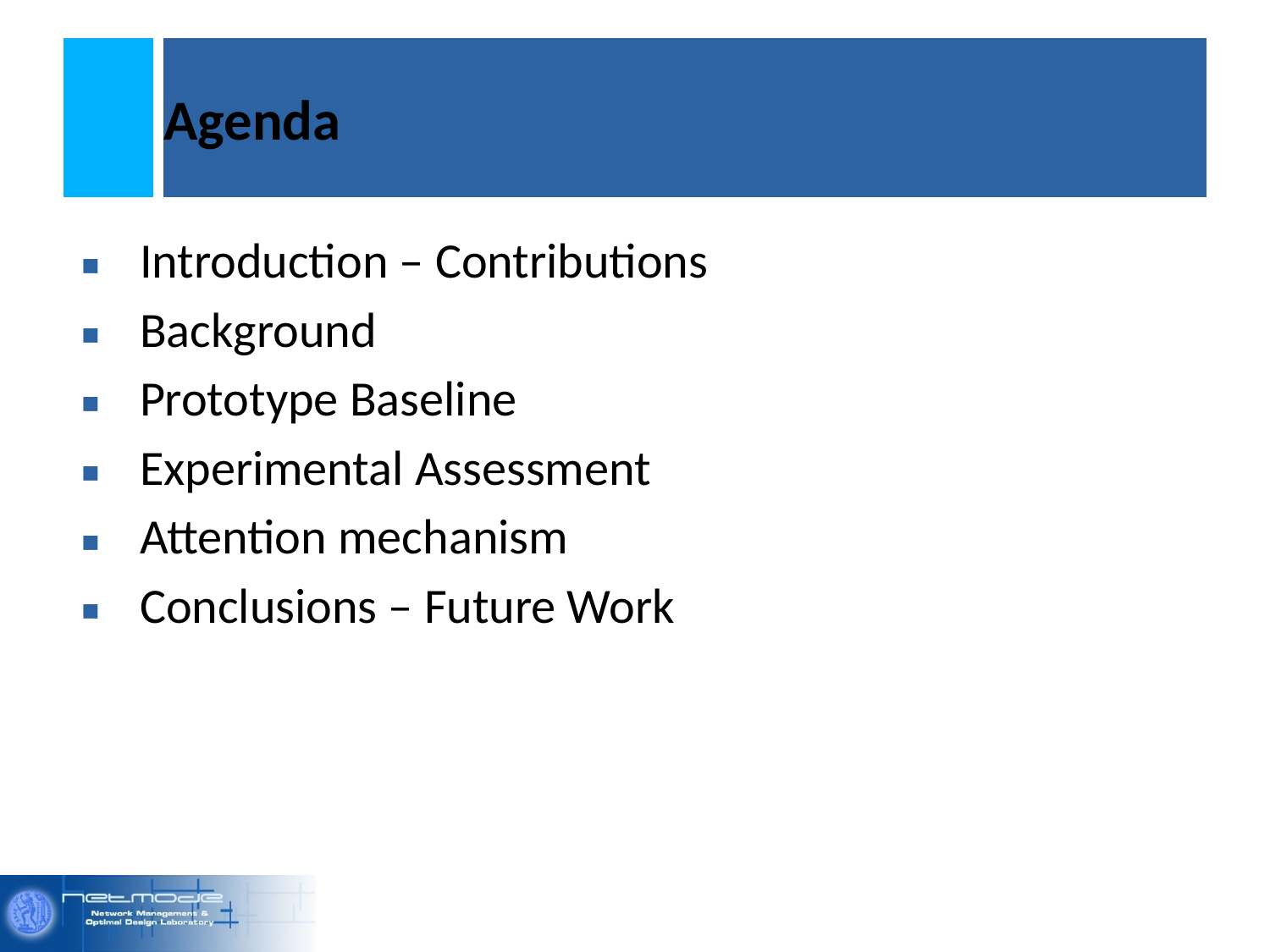

# Agenda
Introduction – Contributions
Background
Prototype Baseline
Experimental Assessment
Attention mechanism
Conclusions – Future Work